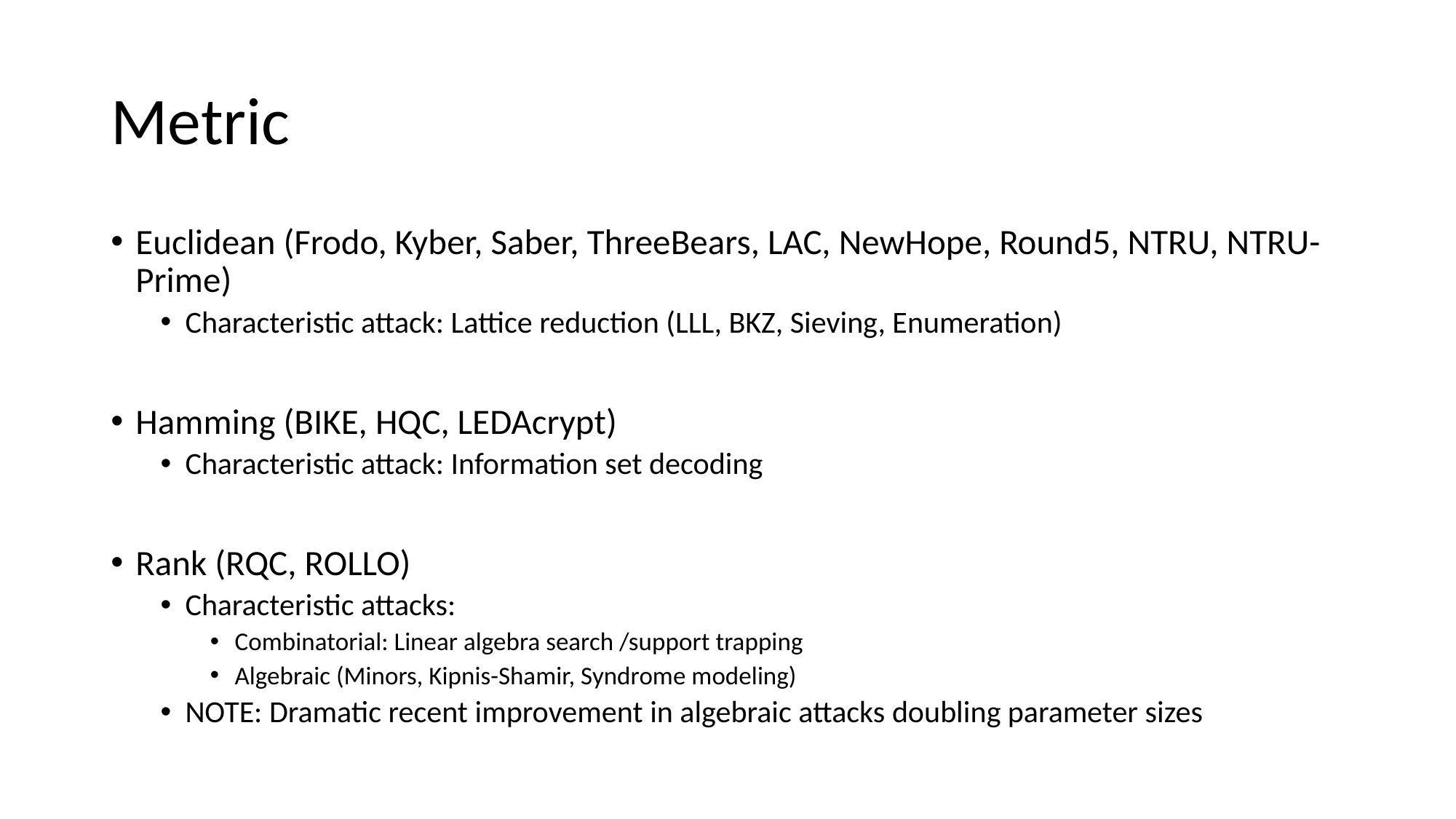

# Metric
Euclidean (Frodo, Kyber, Saber, ThreeBears, LAC, NewHope, Round5, NTRU, NTRU-Prime)
Characteristic attack: Lattice reduction (LLL, BKZ, Sieving, Enumeration)

Hamming (BIKE, HQC, LEDAcrypt)
Characteristic attack: Information set decoding

Rank (RQC, ROLLO)
Characteristic attacks:
Combinatorial: Linear algebra search /support trapping
Algebraic (Minors, Kipnis-Shamir, Syndrome modeling)
NOTE: Dramatic recent improvement in algebraic attacks doubling parameter sizes